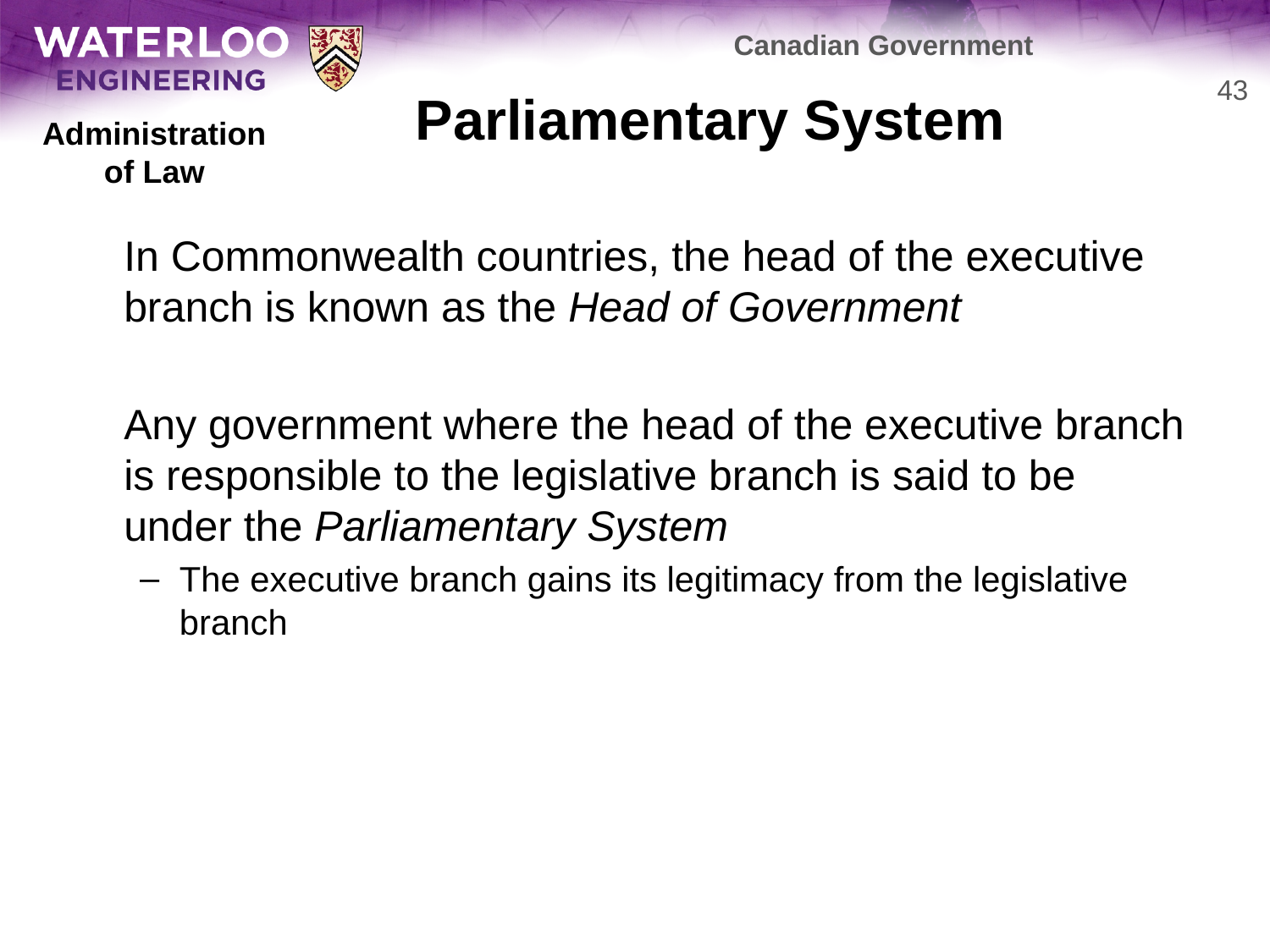

Canadian Government
# Parliamentary System
43
Administration
of Law
	In Commonwealth countries, the head of the executive branch is known as the Head of Government

	Any government where the head of the executive branch is responsible to the legislative branch is said to be under the Parliamentary System
The executive branch gains its legitimacy from the legislative branch